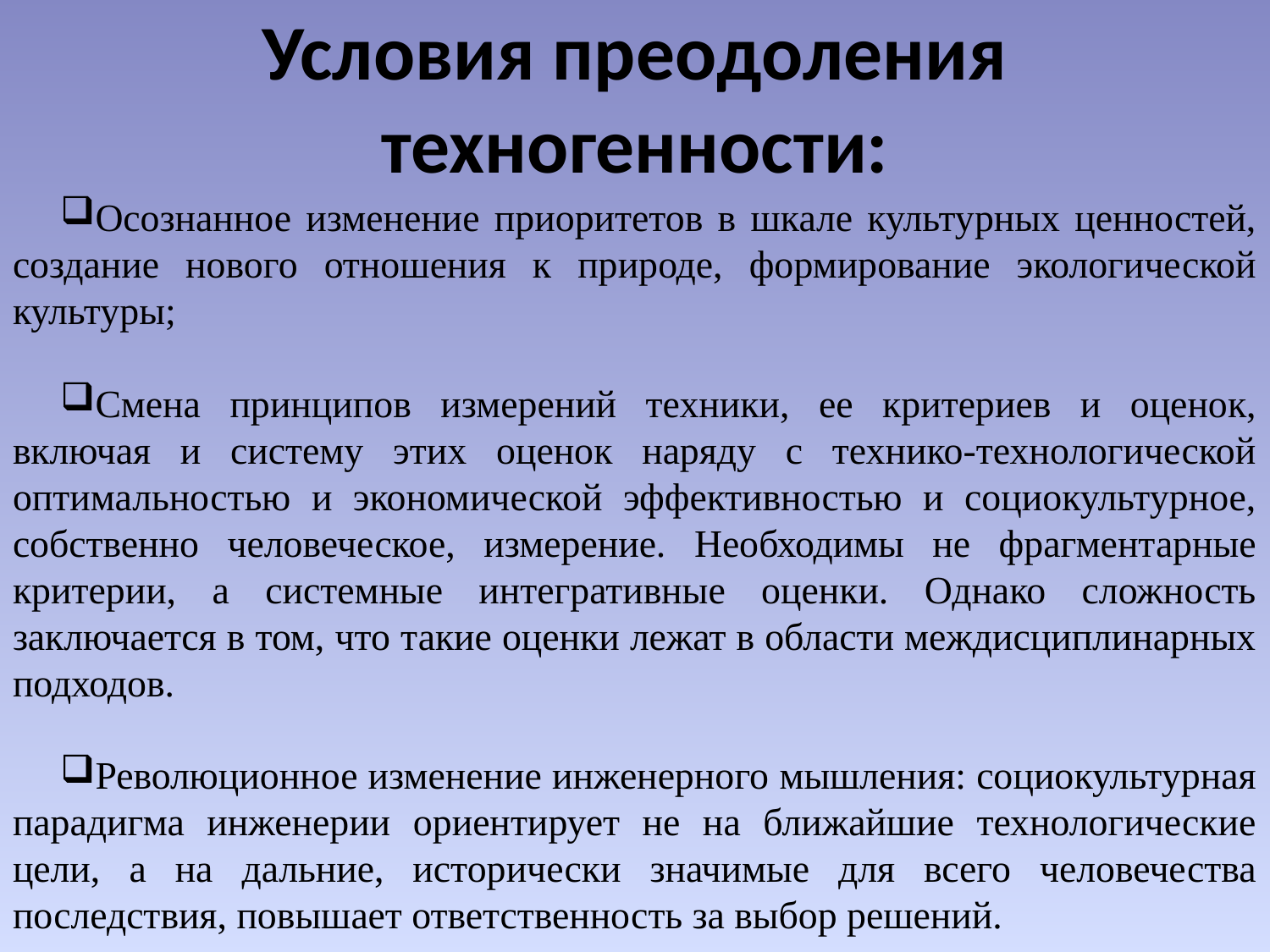

# Условия преодоления техногенности:
Осознанное изменение приоритетов в шкале культурных ценностей, создание нового отношения к природе, формирование экологической культуры;

Смена принципов измерений техники, ее критериев и оценок, включая и систему этих оценок наряду с технико-технологической оптимальностью и экономической эффективностью и социокультурное, собственно человеческое, измерение. Необходимы не фрагментарные критерии, а системные интегративные оценки. Однако сложность заключается в том, что такие оценки лежат в области междисциплинарных подходов.

Революционное изменение инженерного мышления: социокультурная парадигма инженерии ориентирует не на ближайшие технологические цели, а на дальние, исторически значимые для всего человечества последствия, повышает ответственность за выбор решений.